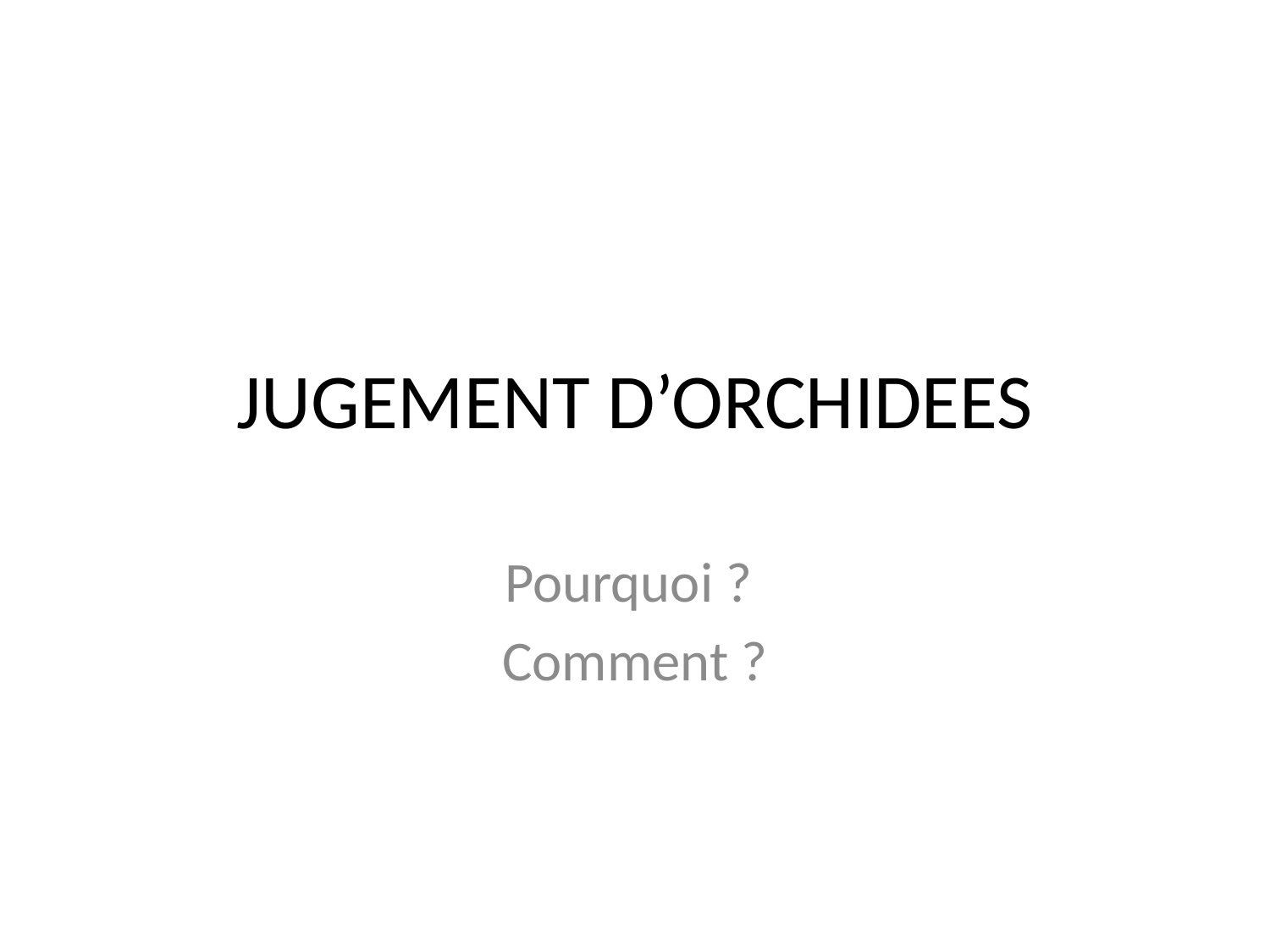

# JUGEMENT D’ORCHIDEES
Pourquoi ?
Comment ?